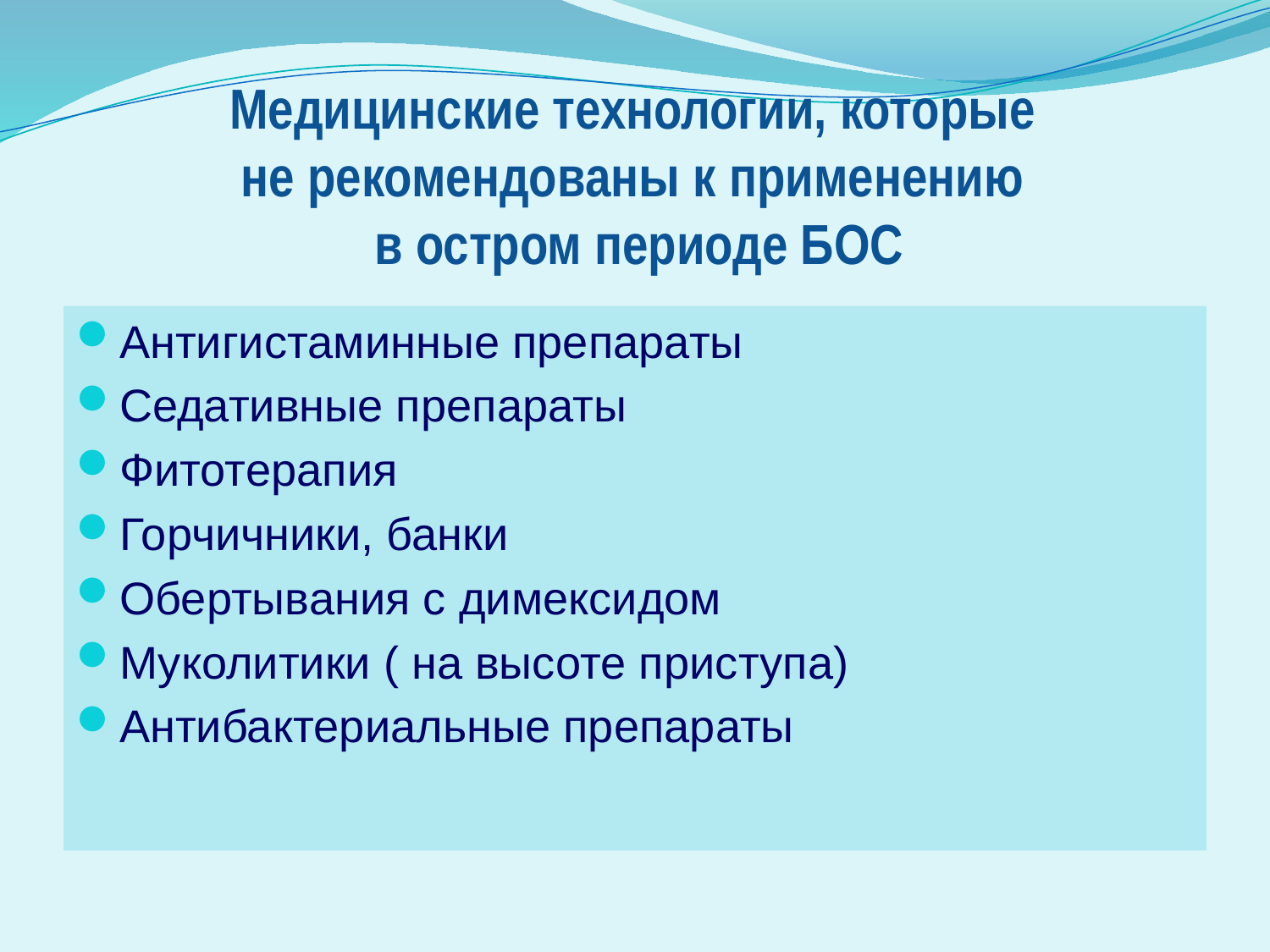

# Медицинские технологии, которые не рекомендованы к применению в остром периоде БОС
Антигистаминные препараты
Седативные препараты
Фитотерапия
Горчичники, банки
Обертывания с димексидом
Муколитики ( на высоте приступа)
Антибактериальные препараты